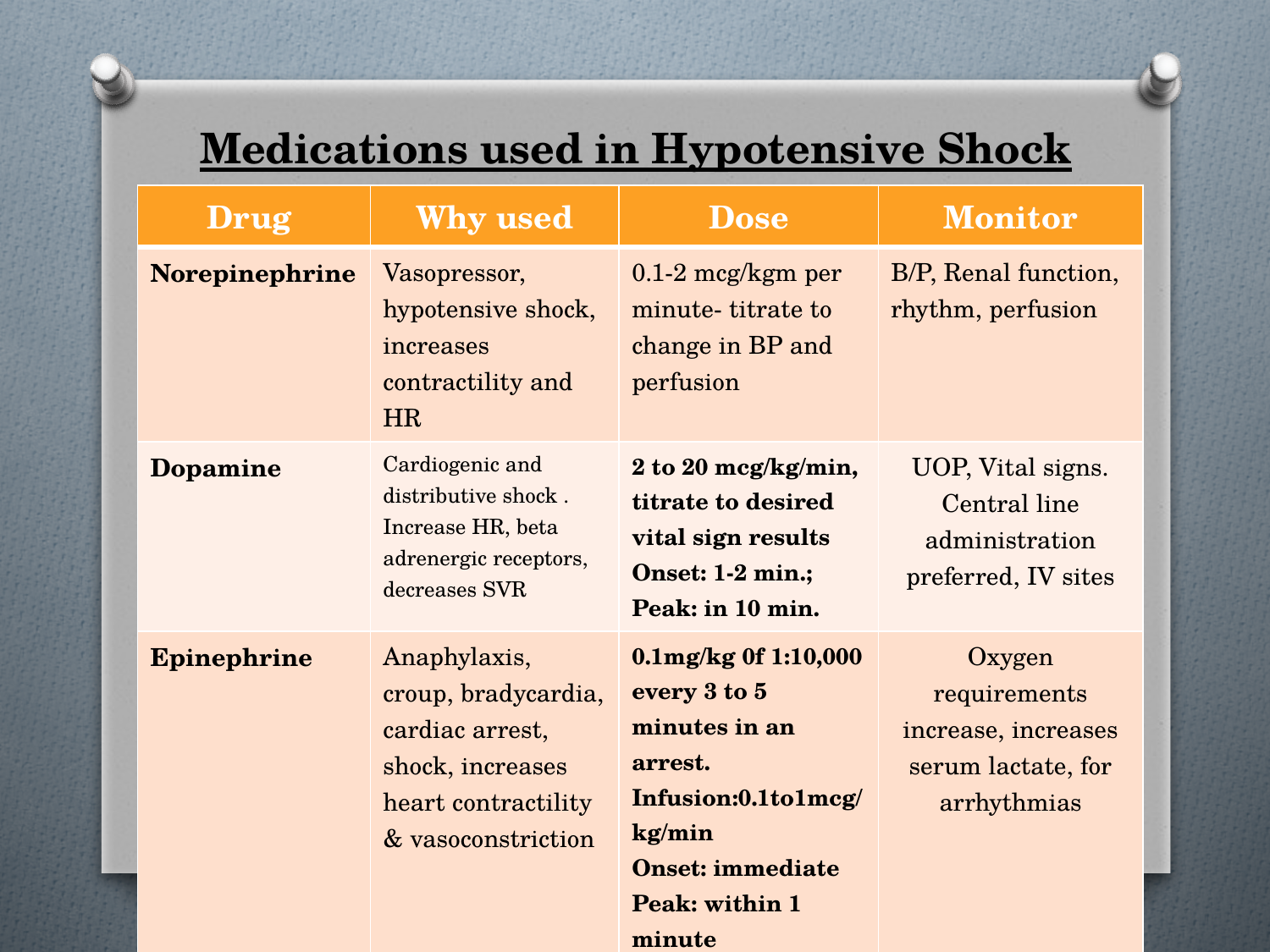

# Medications used in Hypotensive Shock
| Drug | Why used | Dose | Monitor |
| --- | --- | --- | --- |
| Norepinephrine | Vasopressor, hypotensive shock, increases contractility and HR | 0.1-2 mcg/kgm per minute- titrate to change in BP and perfusion | B/P, Renal function, rhythm, perfusion |
| Dopamine | Cardiogenic and distributive shock . Increase HR, beta adrenergic receptors, decreases SVR | 2 to 20 mcg/kg/min, titrate to desired vital sign results Onset: 1-2 min.; Peak: in 10 min. | UOP, Vital signs. Central line administration preferred, IV sites |
| Epinephrine | Anaphylaxis, croup, bradycardia, cardiac arrest, shock, increases heart contractility & vasoconstriction | 0.1mg/kg 0f 1:10,000 every 3 to 5 minutes in an arrest. Infusion:0.1to1mcg/kg/min Onset: immediate Peak: within 1 minute | Oxygen requirements increase, increases serum lactate, for arrhythmias |